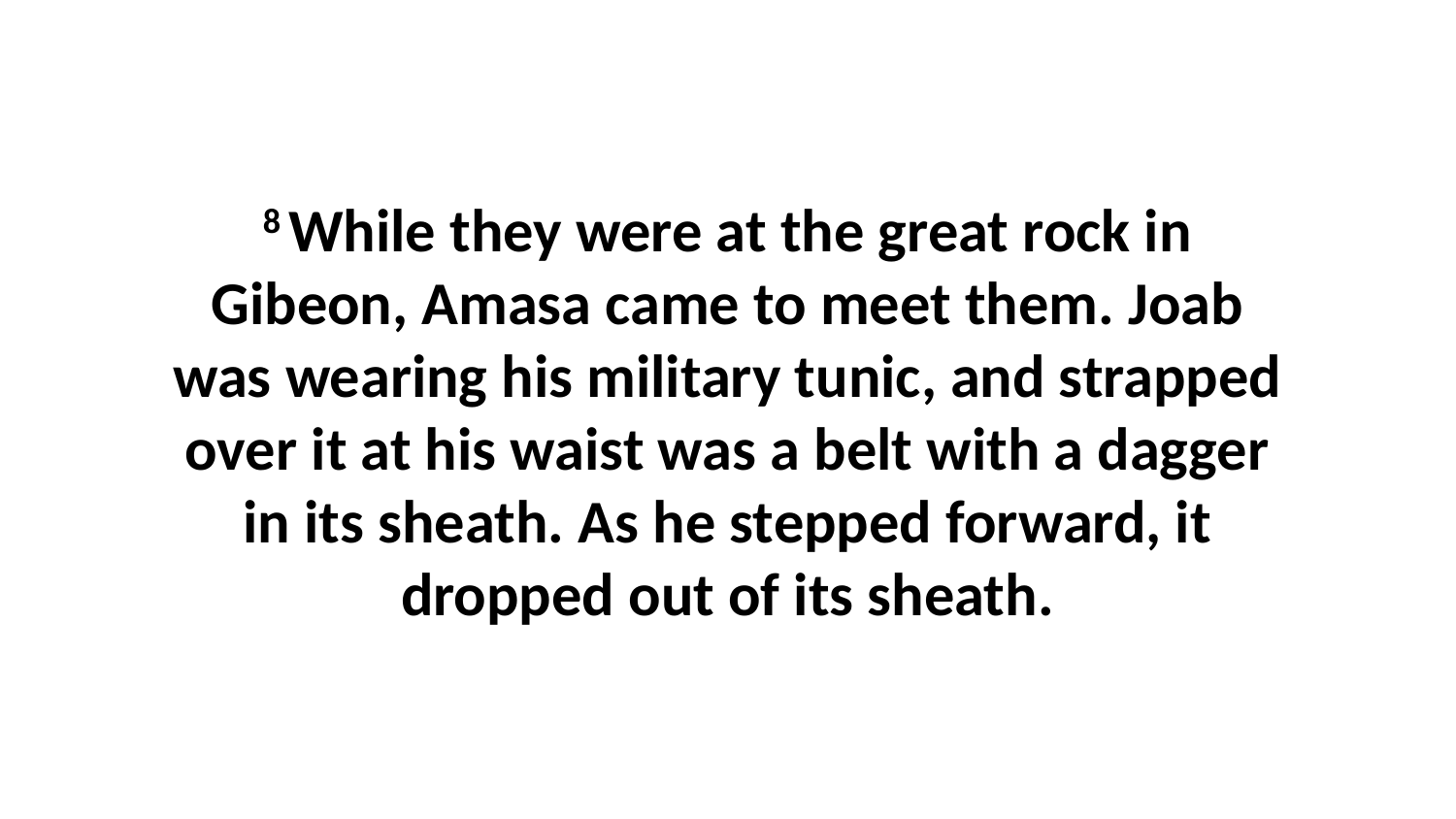

8 While they were at the great rock in Gibeon, Amasa came to meet them. Joab was wearing his military tunic, and strapped over it at his waist was a belt with a dagger in its sheath. As he stepped forward, it dropped out of its sheath.